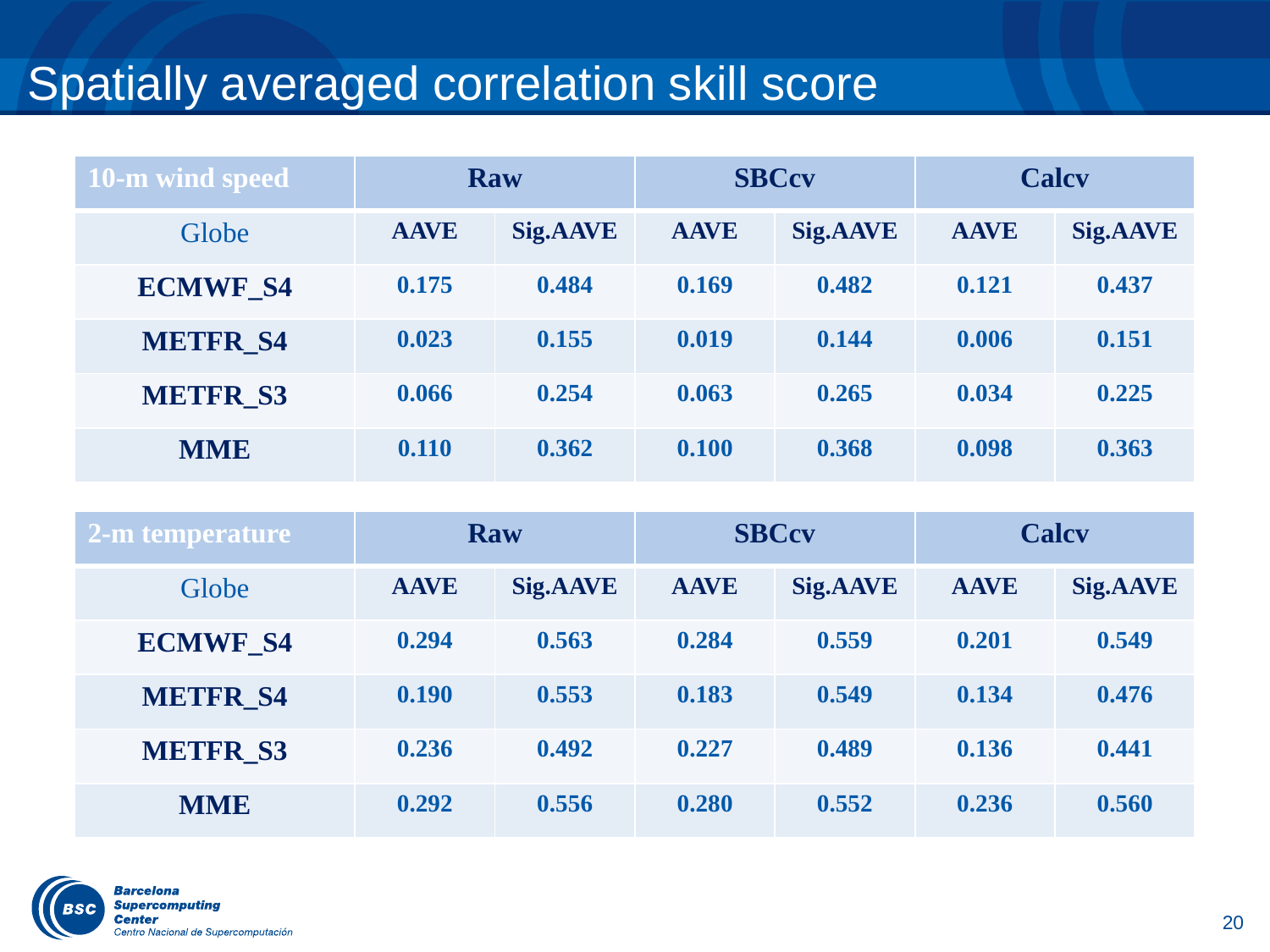

# Spatially averaged correlation skill score
| 10-m wind speed | Raw |  | SBCcv |  | Calcv |  |
| --- | --- | --- | --- | --- | --- | --- |
| Globe | AAVE | Sig.AAVE | AAVE | Sig.AAVE | AAVE | Sig.AAVE |
| ECMWF\_S4 | 0.175 | 0.484 | 0.169 | 0.482 | 0.121 | 0.437 |
| METFR\_S4 | 0.023 | 0.155 | 0.019 | 0.144 | 0.006 | 0.151 |
| METFR\_S3 | 0.066 | 0.254 | 0.063 | 0.265 | 0.034 | 0.225 |
| MME | 0.110 | 0.362 | 0.100 | 0.368 | 0.098 | 0.363 |
| 2-m temperature | Raw |  | SBCcv |  | Calcv |  |
| --- | --- | --- | --- | --- | --- | --- |
| Globe | AAVE | Sig.AAVE | AAVE | Sig.AAVE | AAVE | Sig.AAVE |
| ECMWF\_S4 | 0.294 | 0.563 | 0.284 | 0.559 | 0.201 | 0.549 |
| METFR\_S4 | 0.190 | 0.553 | 0.183 | 0.549 | 0.134 | 0.476 |
| METFR\_S3 | 0.236 | 0.492 | 0.227 | 0.489 | 0.136 | 0.441 |
| MME | 0.292 | 0.556 | 0.280 | 0.552 | 0.236 | 0.560 |
20